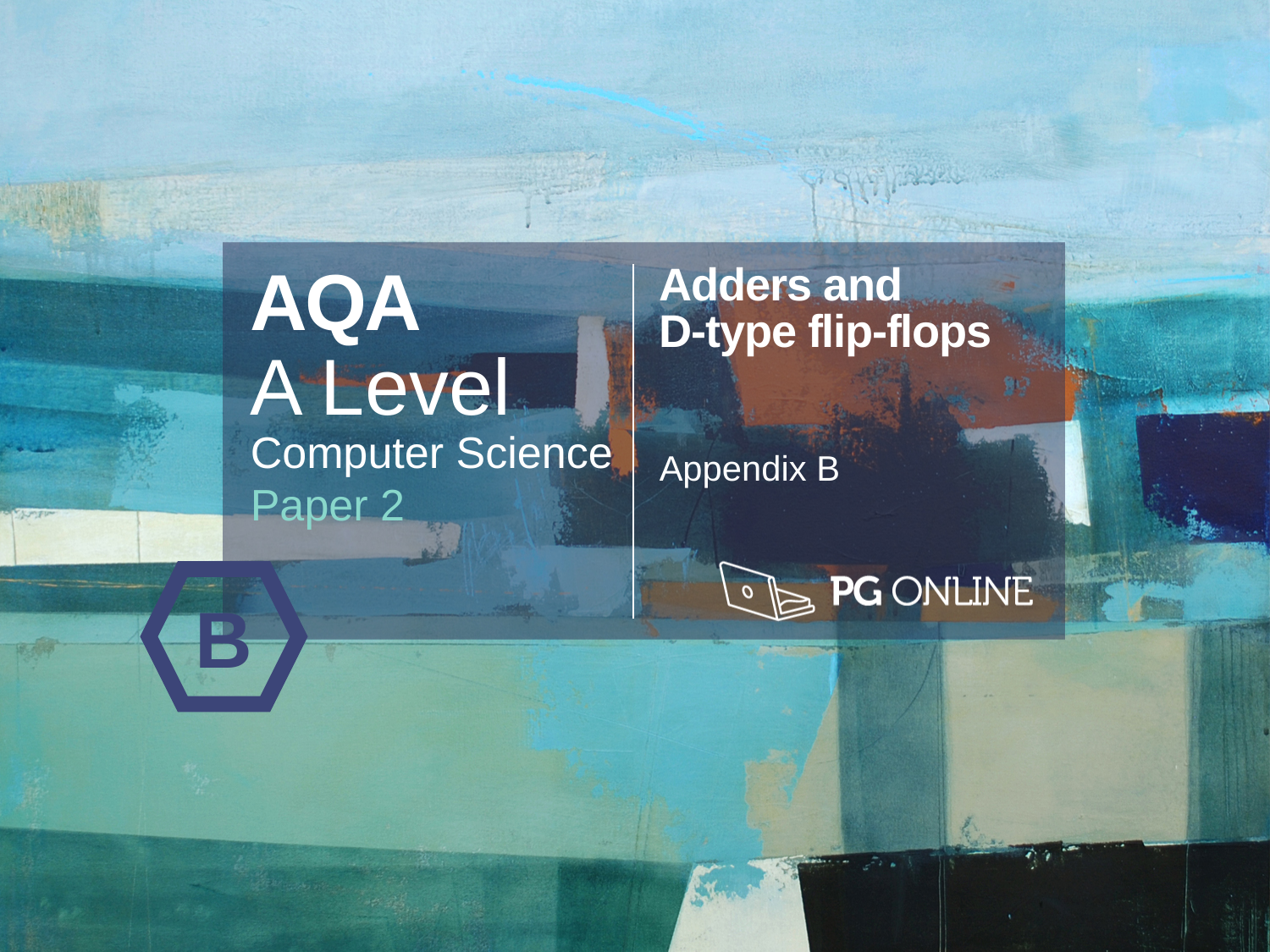

AQA
A Level
Computer Science
Paper 2

Adders and
D-type flip-flops

Appendix B